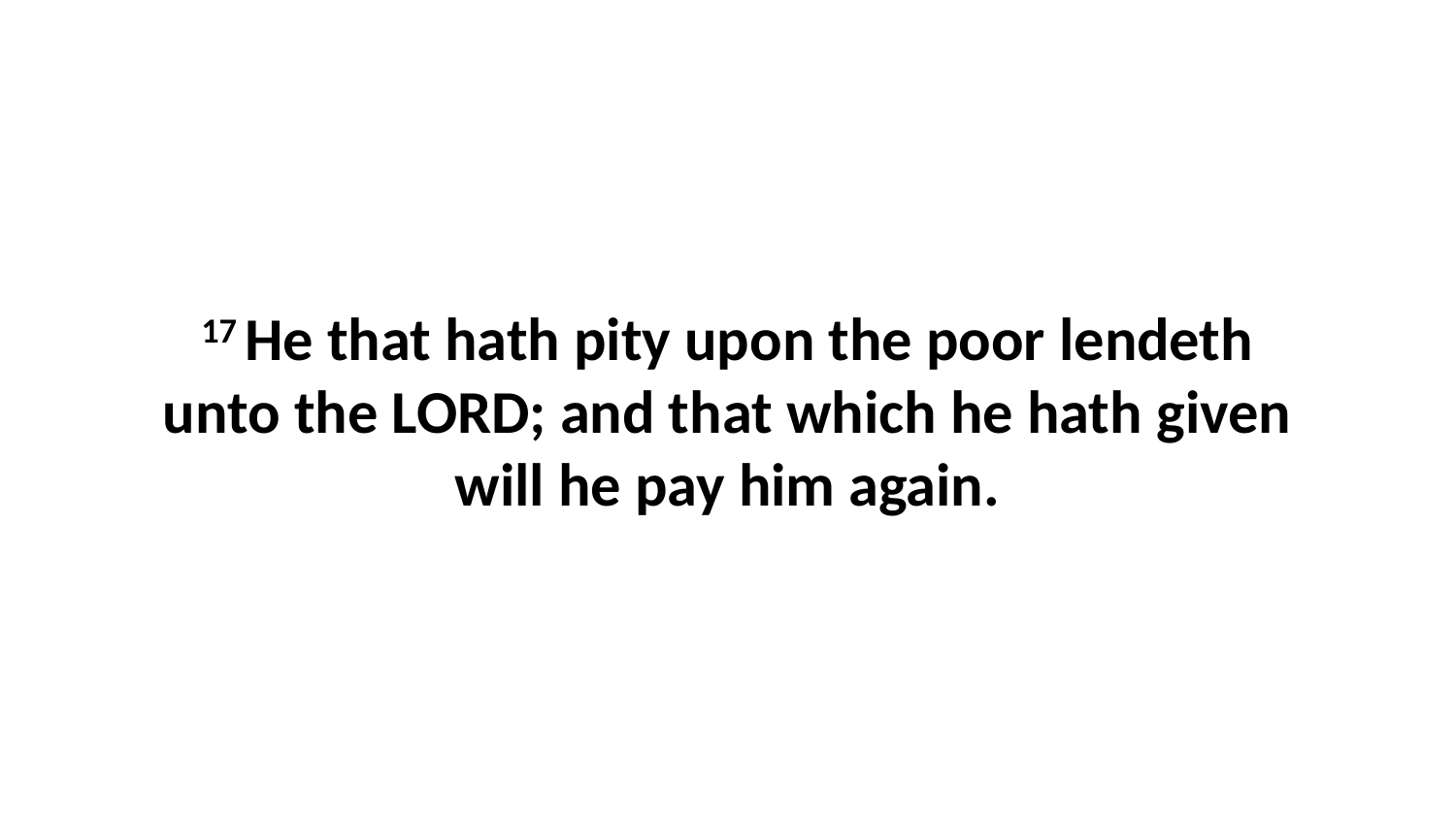

17 He that hath pity upon the poor lendeth unto the LORD; and that which he hath given will he pay him again.